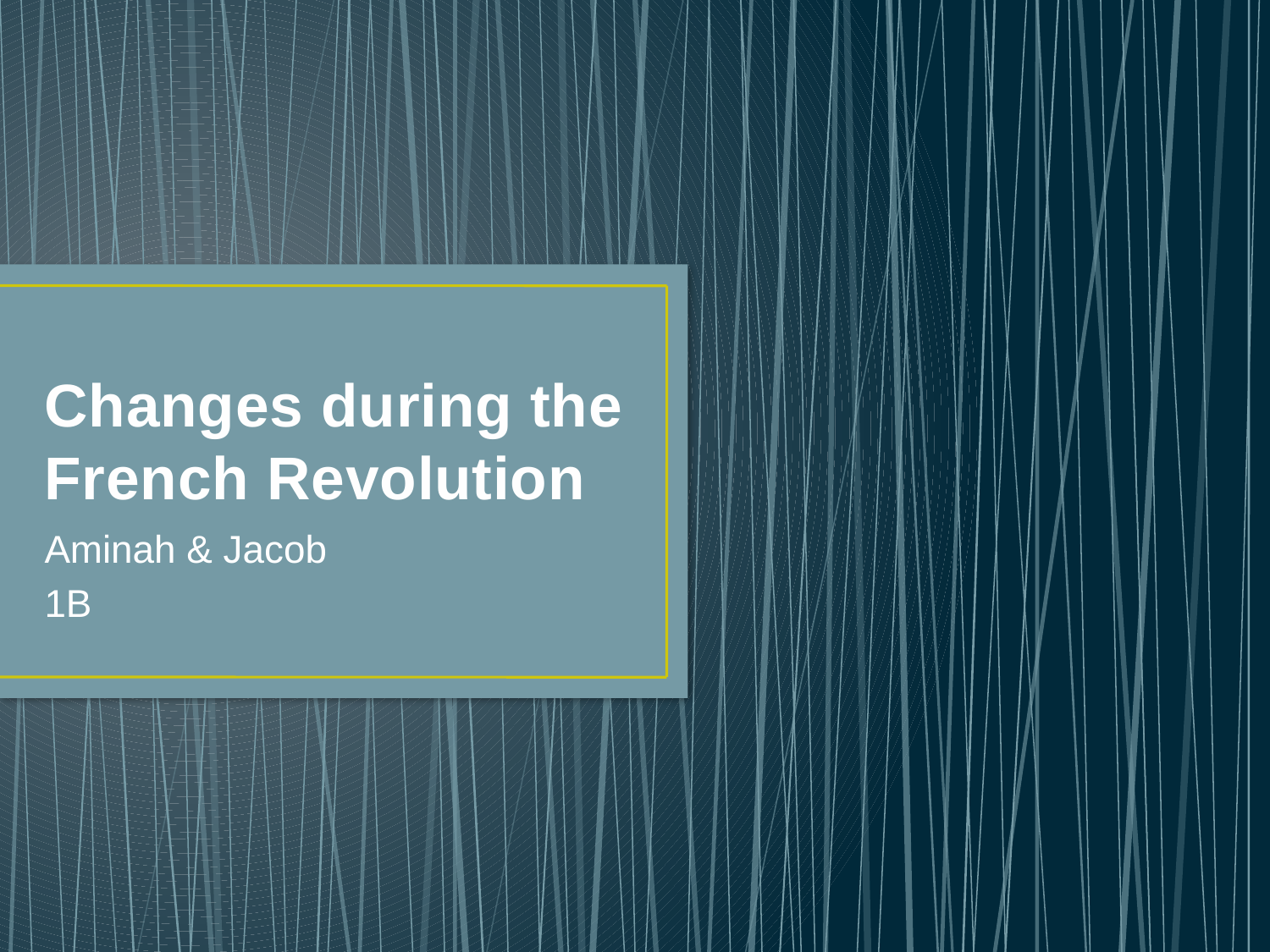

# Changes during the French Revolution
Aminah & Jacob
1B